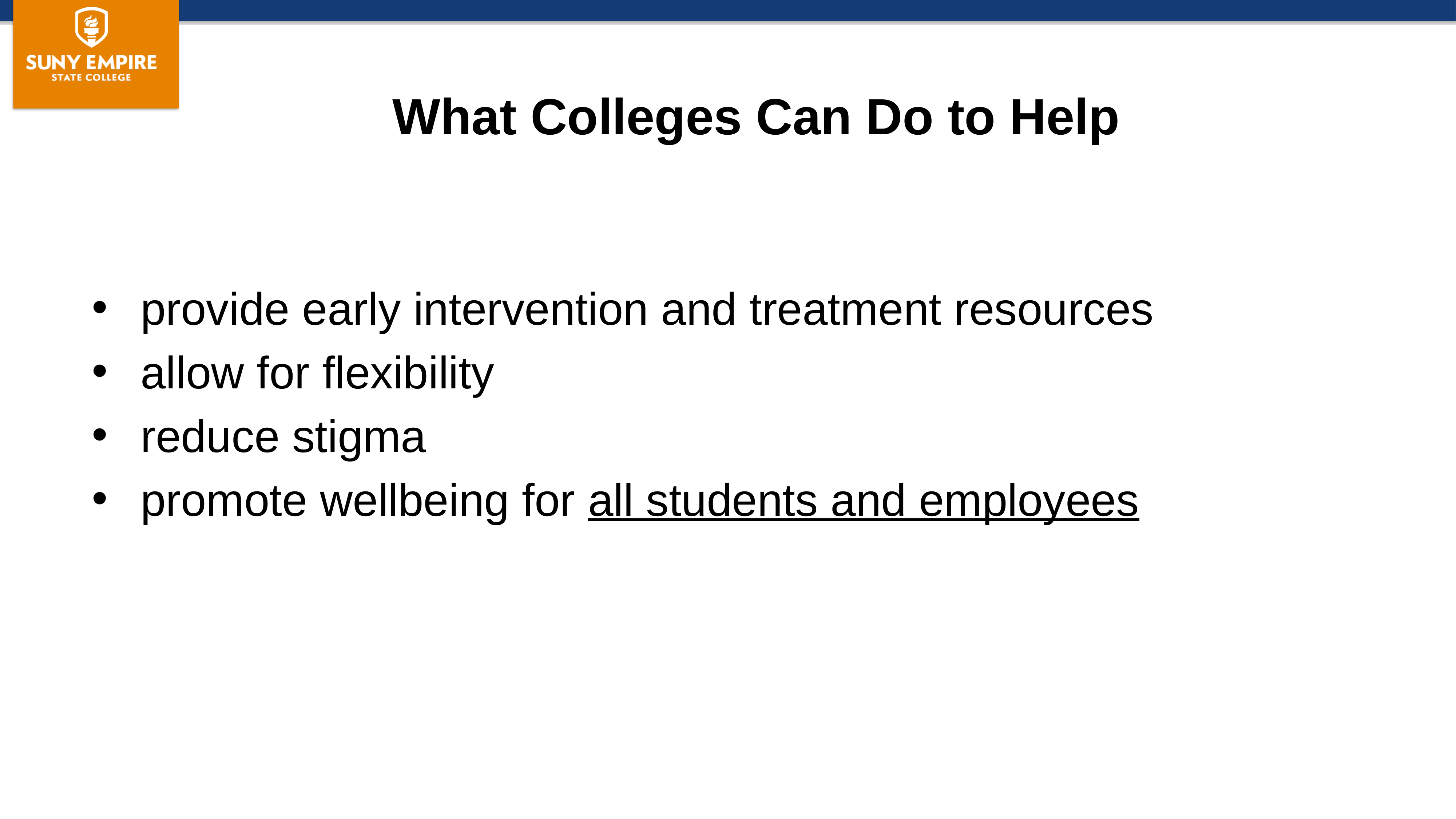

# What Colleges Can Do to Help

provide early intervention and treatment resources
allow for flexibility
reduce stigma
promote wellbeing for all students and employees